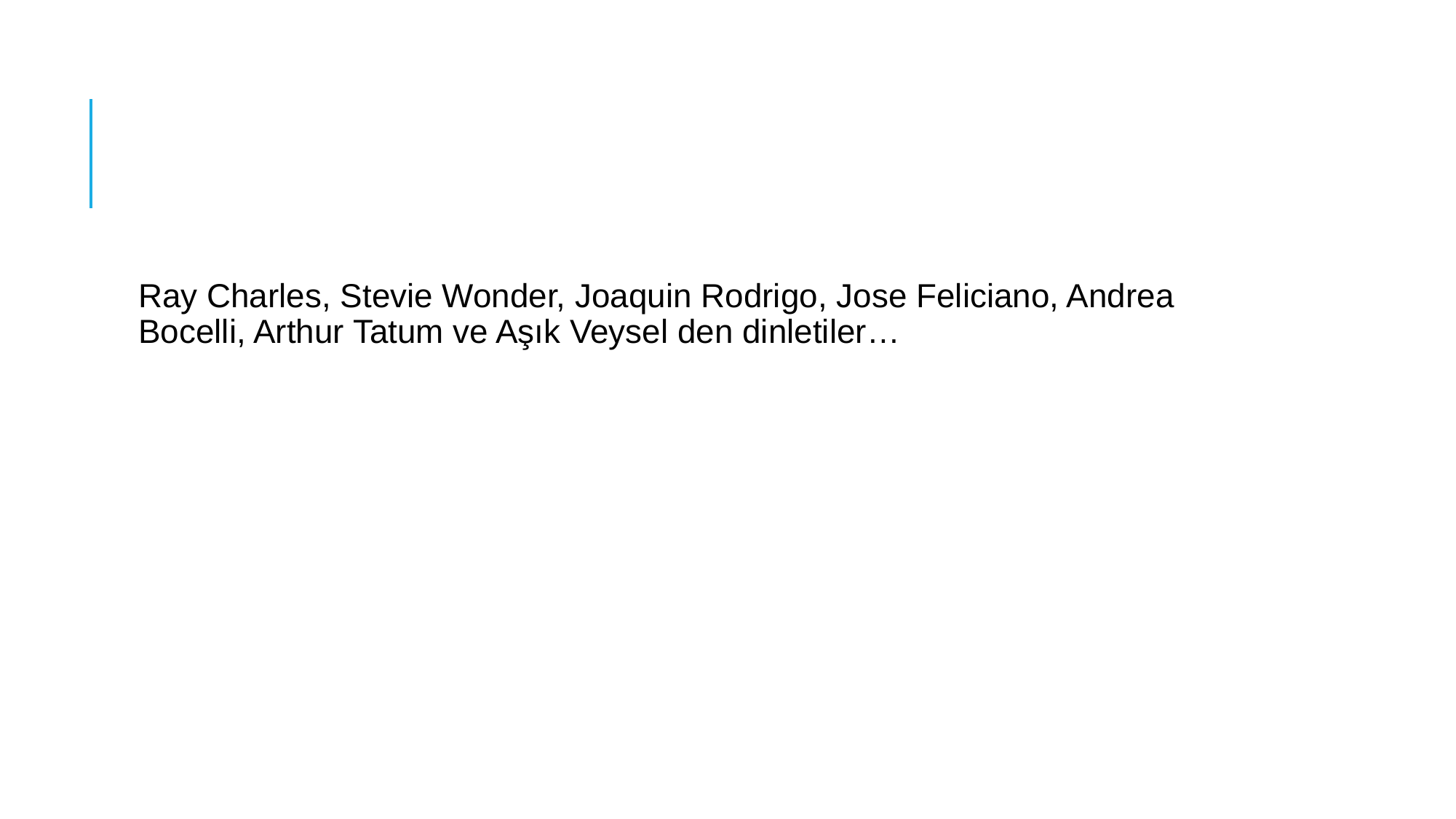

#
Ray Charles, Stevie Wonder, Joaquin Rodrigo, Jose Feliciano, Andrea Bocelli, Arthur Tatum ve Aşık Veysel den dinletiler…